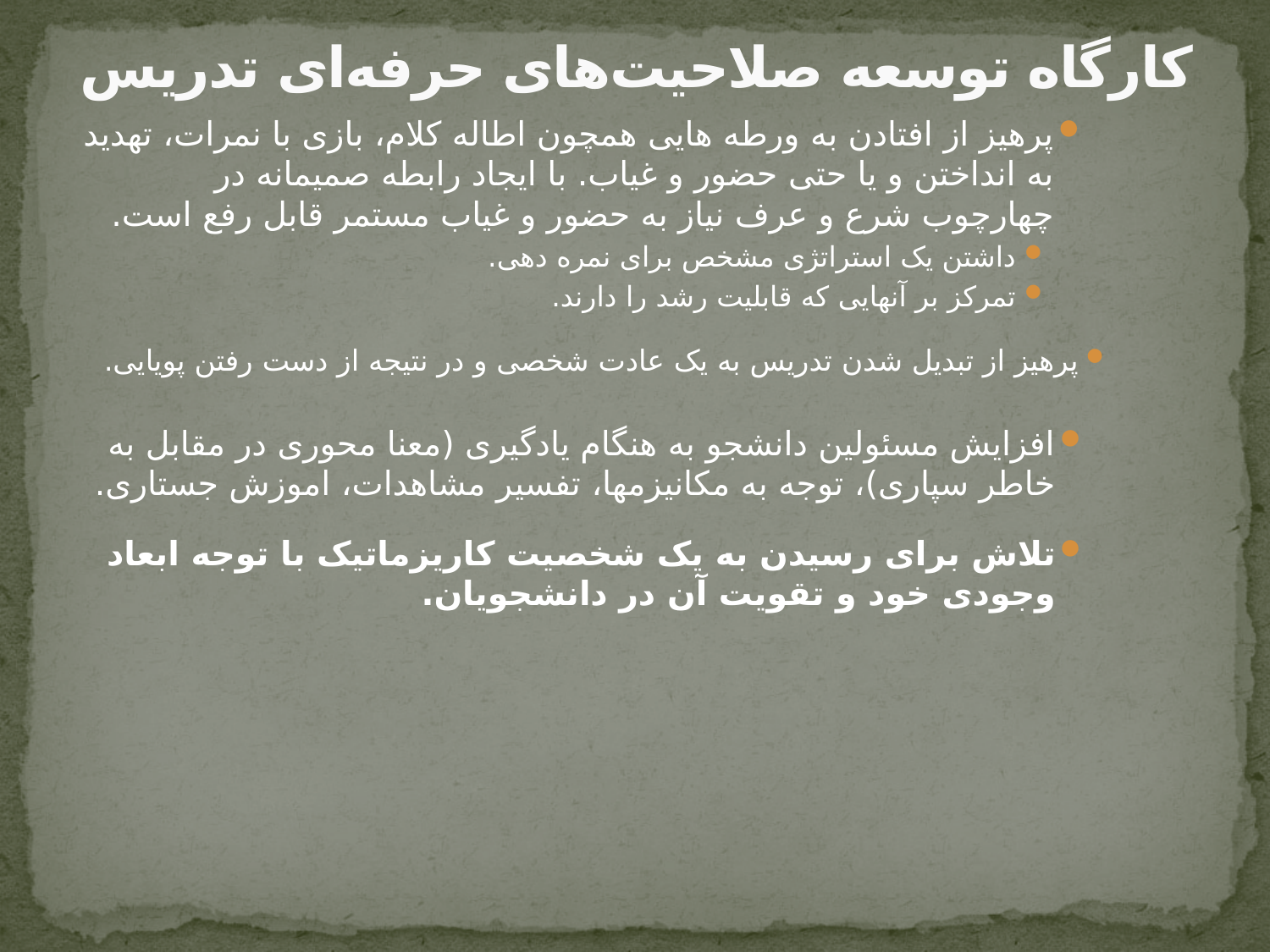

# کارگاه توسعه صلاحیت‌های حرفه‌ای تدریس
پرهیز از افتادن به ورطه هایی همچون اطاله کلام، بازی با نمرات، تهدید به انداختن و یا حتی حضور و غیاب. با ایجاد رابطه صمیمانه در چهارچوب شرع و عرف نیاز به حضور و غیاب مستمر قابل رفع است.
داشتن یک استراتژی مشخص برای نمره دهی.
تمرکز بر آنهایی که قابلیت رشد را دارند.
پرهیز از تبدیل شدن تدریس به یک عادت شخصی و در نتیجه از دست رفتن پویایی.
افزایش مسئولین دانشجو به هنگام یادگیری (معنا محوری در مقابل به خاطر سپاری)، توجه به مکانیزمها، تفسیر مشاهدات، اموزش جستاری.
تلاش برای رسیدن به یک شخصیت کاریزماتیک با توجه ابعاد وجودی خود و تقویت آن در دانشجویان.